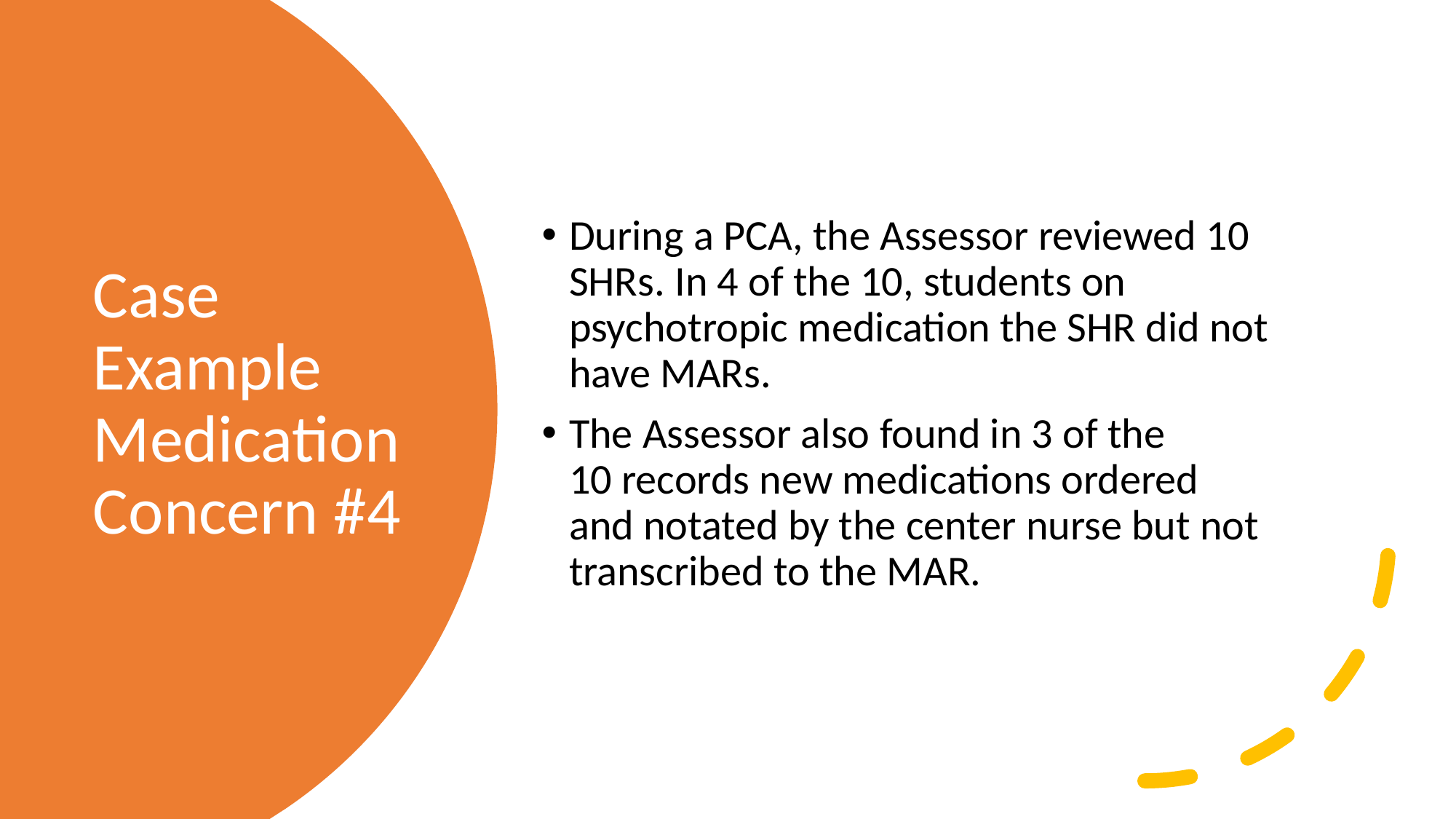

During a PCA, the Assessor reviewed 10 SHRs. In 4 of the 10, students on psychotropic medication the SHR did not have MARs.
The Assessor also found in 3 of the 10 records new medications ordered and notated by the center nurse but not transcribed to the MAR.
# Case Example Medication Concern #4